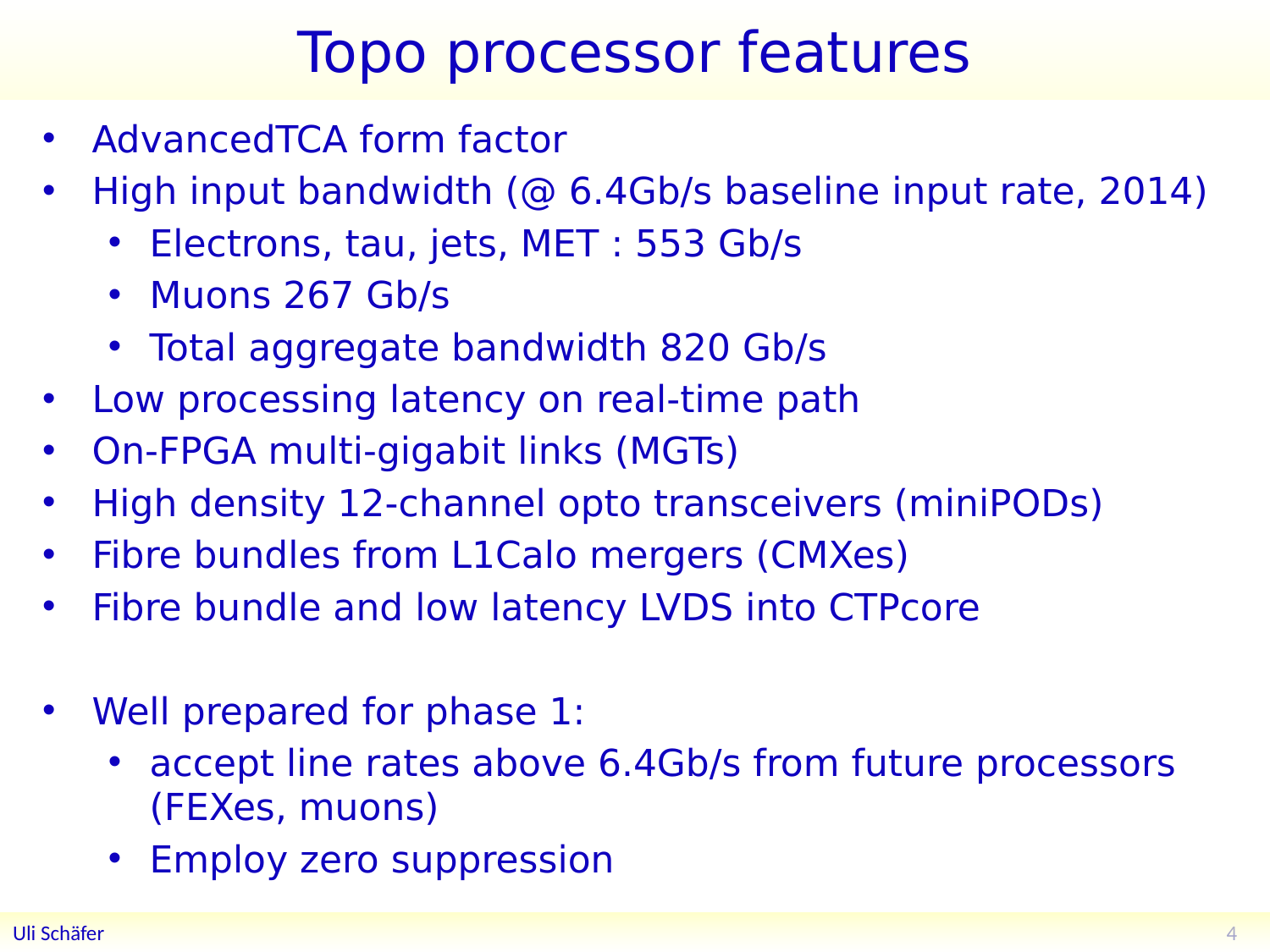

# Topo processor features
AdvancedTCA form factor
High input bandwidth (@ 6.4Gb/s baseline input rate, 2014)
Electrons, tau, jets, MET : 553 Gb/s
Muons 267 Gb/s
Total aggregate bandwidth 820 Gb/s
Low processing latency on real-time path
On-FPGA multi-gigabit links (MGTs)
High density 12-channel opto transceivers (miniPODs)
Fibre bundles from L1Calo mergers (CMXes)
Fibre bundle and low latency LVDS into CTPcore

Well prepared for phase 1:
accept line rates above 6.4Gb/s from future processors (FEXes, muons)
Employ zero suppression

4
Uli Schäfer